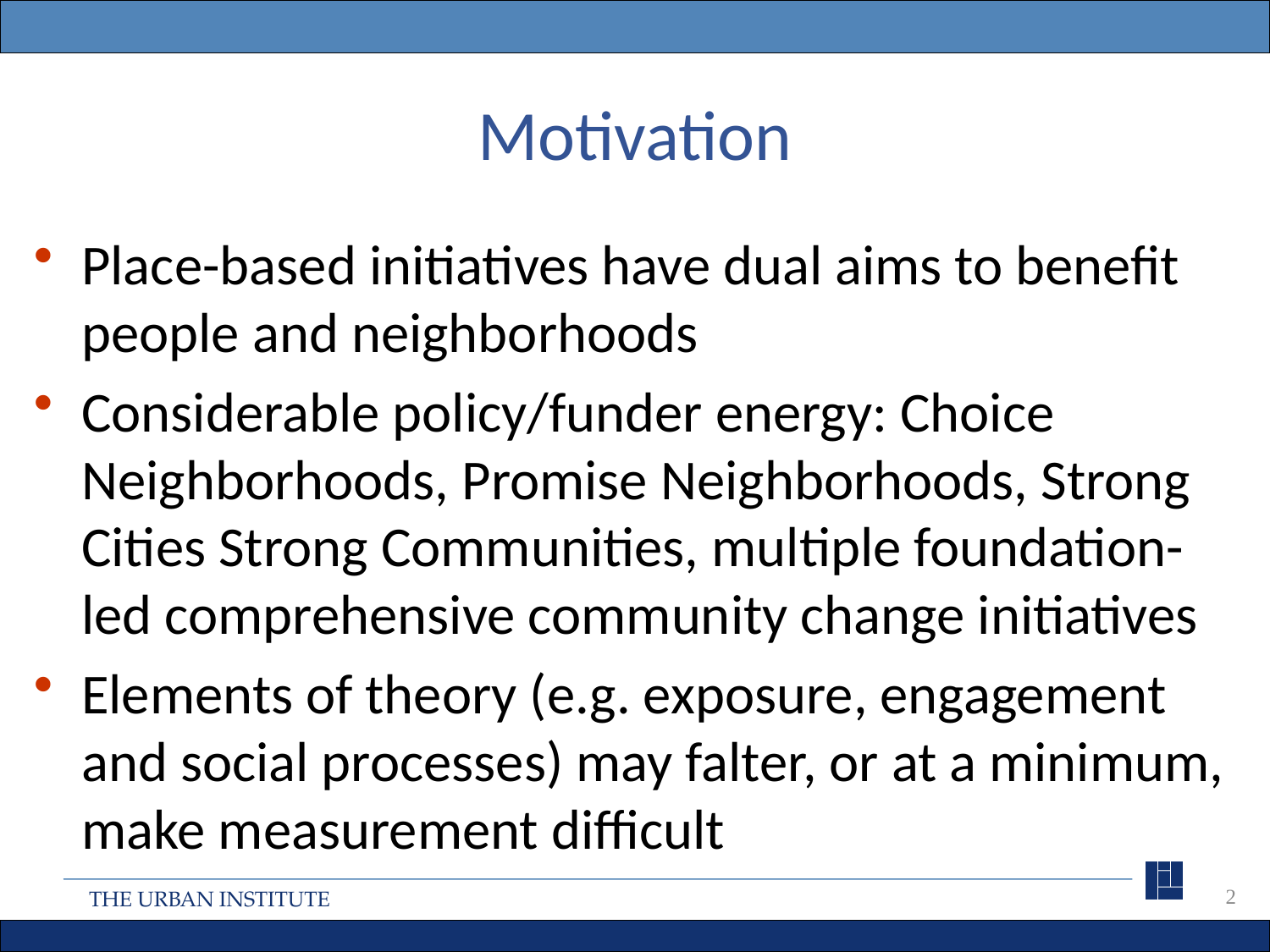

# Motivation
Place-based initiatives have dual aims to benefit people and neighborhoods
Considerable policy/funder energy: Choice Neighborhoods, Promise Neighborhoods, Strong Cities Strong Communities, multiple foundation-led comprehensive community change initiatives
Elements of theory (e.g. exposure, engagement and social processes) may falter, or at a minimum, make measurement difficult

2